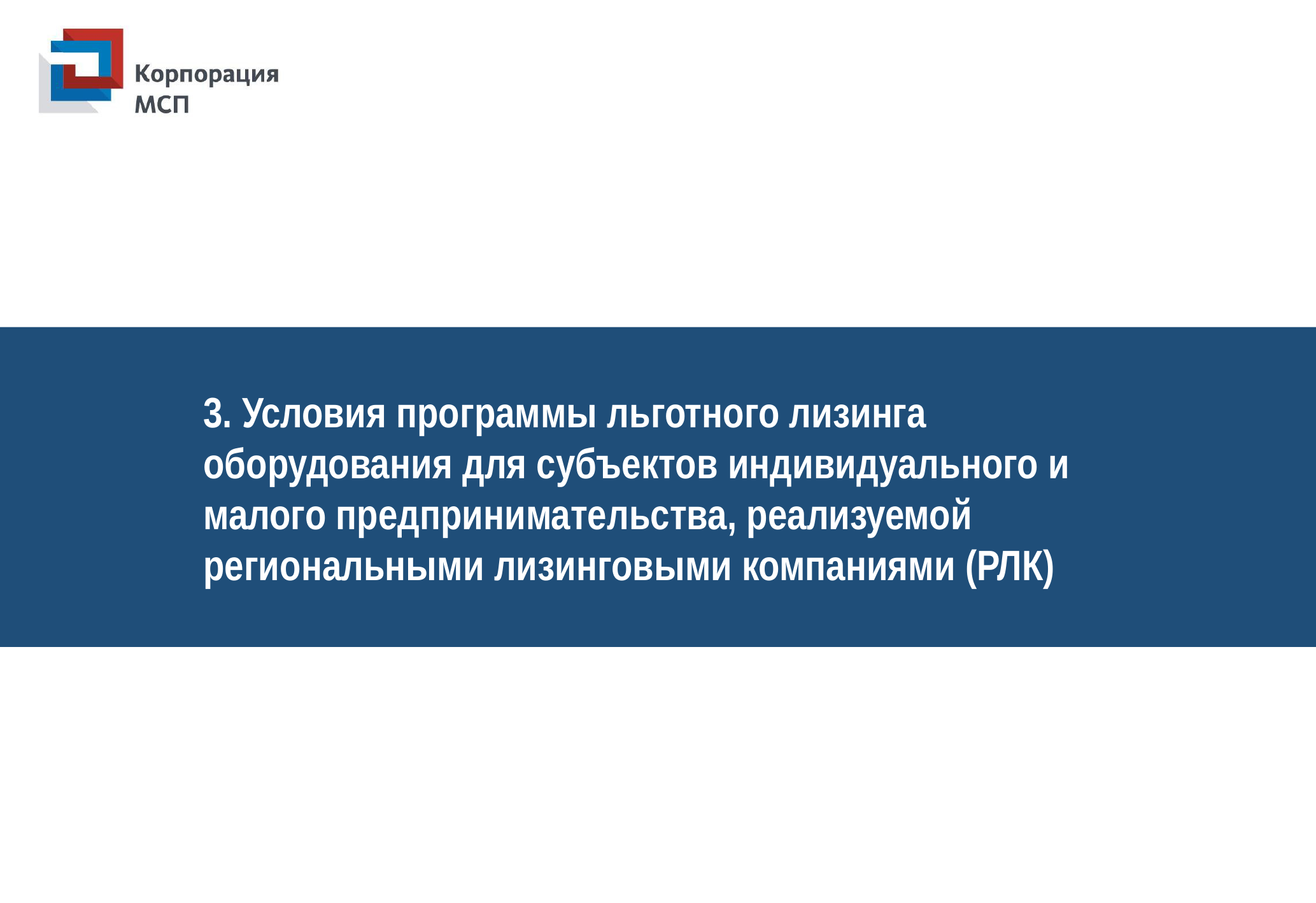

# 3. Условия программы льготного лизинга оборудования для субъектов индивидуального и малого предпринимательства, реализуемой региональными лизинговыми компаниями (РЛК)